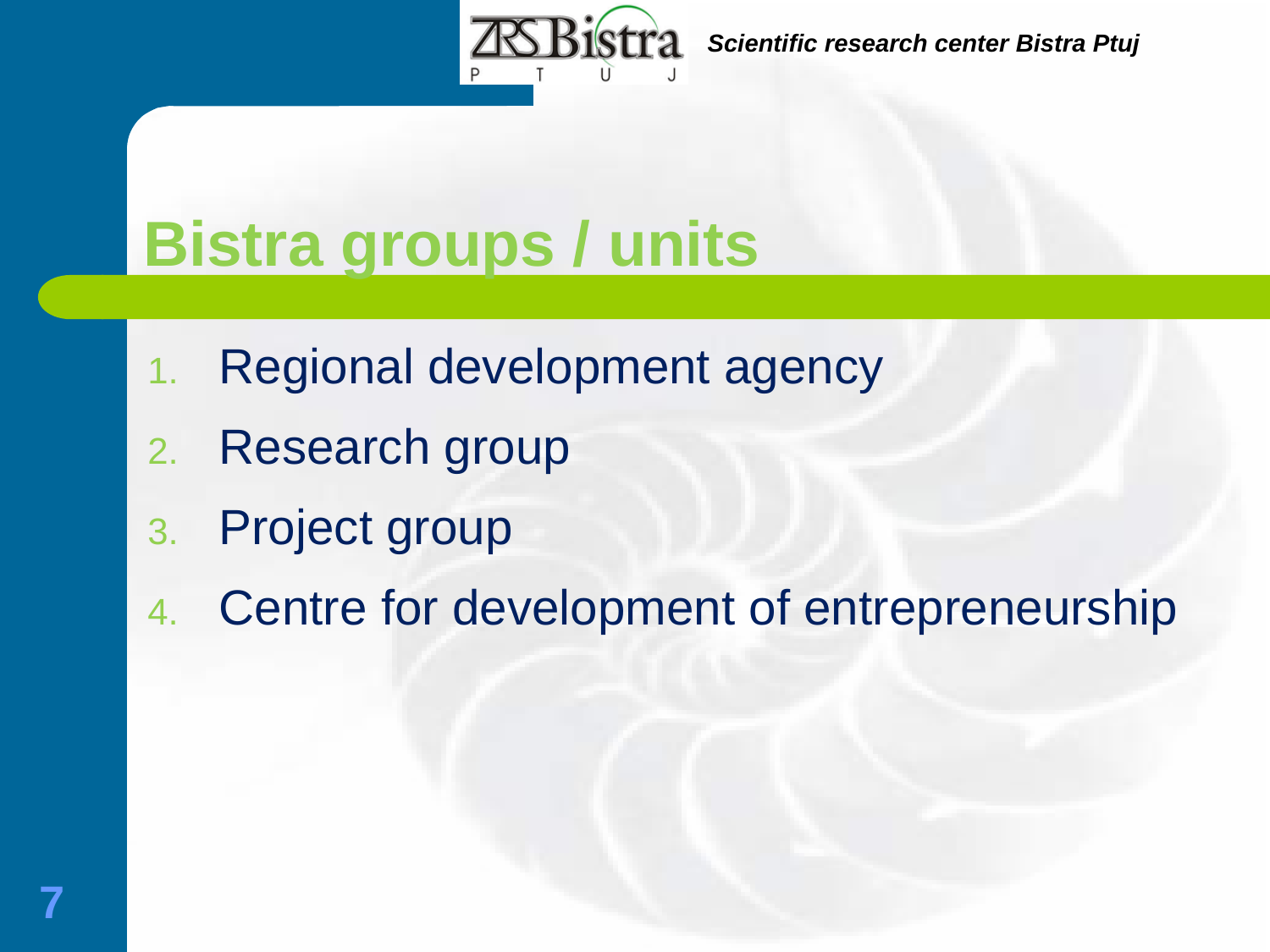

# Bistra groups / units
Regional development agency
Research group
Project group
Centre for development of entrepreneurship

7